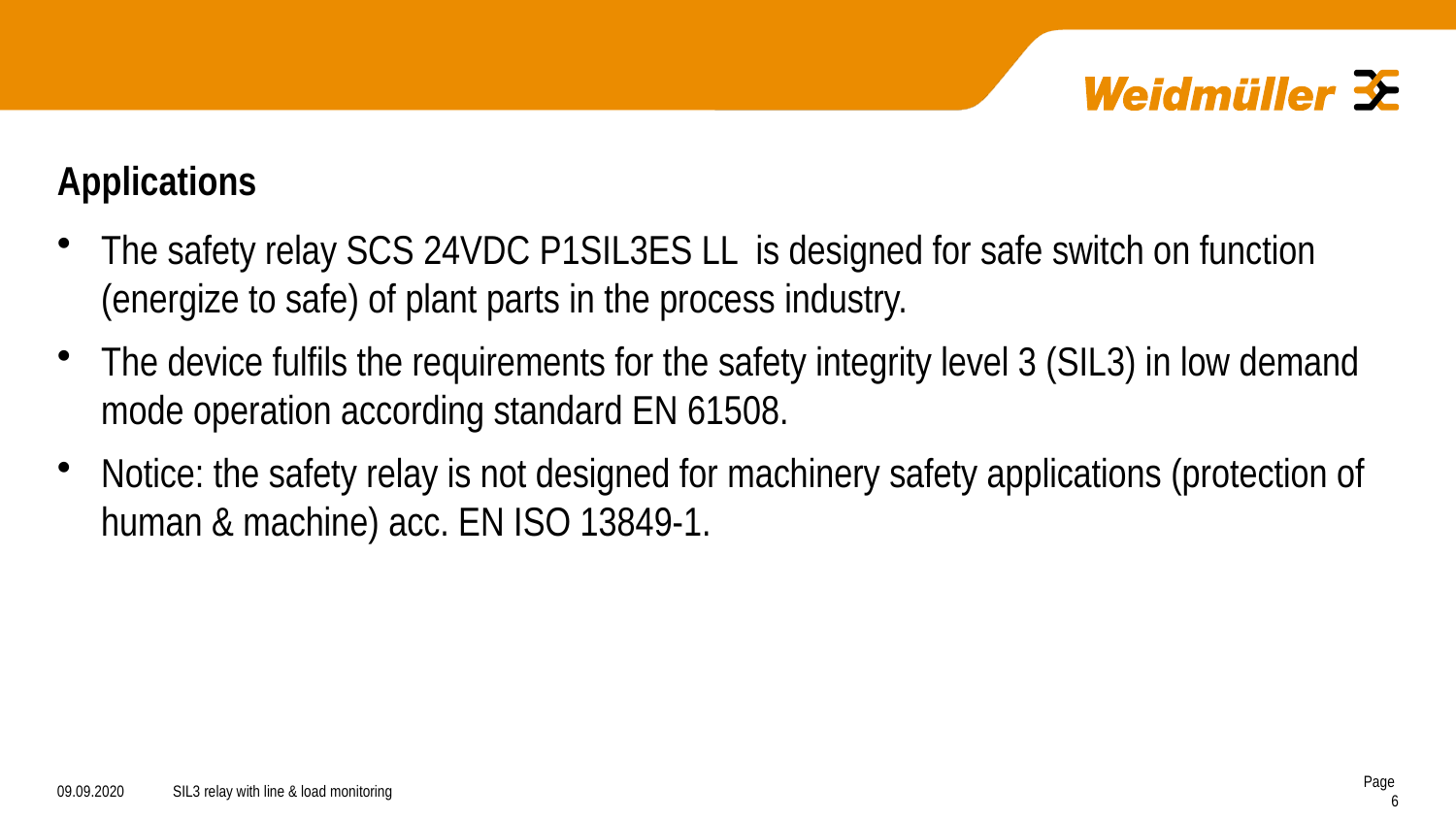

# Applications
The safety relay SCS 24VDC P1SIL3ES LL  is designed for safe switch on function (energize to safe) of plant parts in the process industry.
The device fulfils the requirements for the safety integrity level 3 (SIL3) in low demand mode operation according standard EN 61508.
Notice: the safety relay is not designed for machinery safety applications (protection of human & machine) acc. EN ISO 13849-1.

09.09.2020
SIL3 relay with line & load monitoring
Page 6